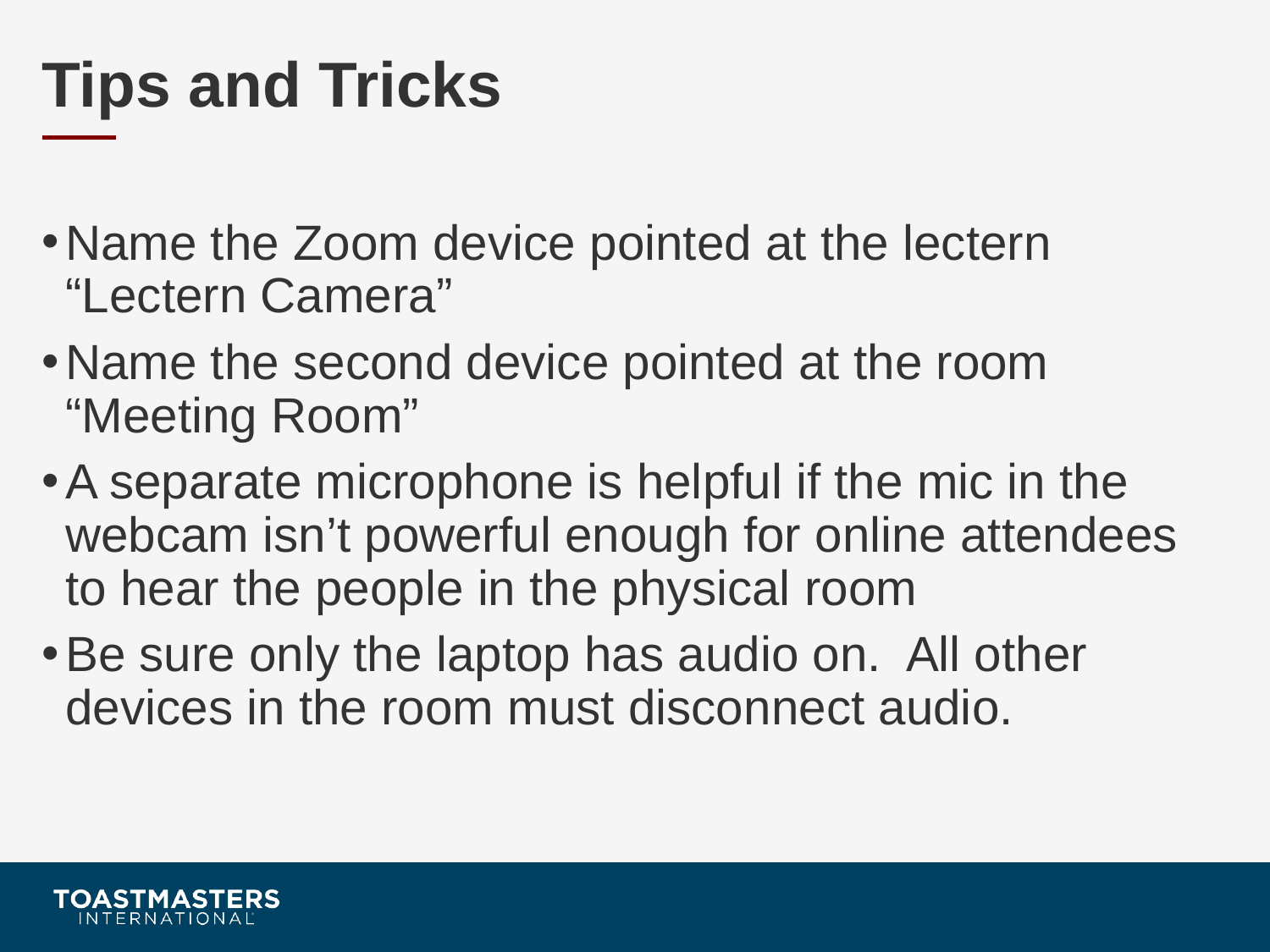

# Tips and Tricks
Name the Zoom device pointed at the lectern “Lectern Camera”
Name the second device pointed at the room “Meeting Room”
A separate microphone is helpful if the mic in the webcam isn’t powerful enough for online attendees to hear the people in the physical room
Be sure only the laptop has audio on.  All other devices in the room must disconnect audio.